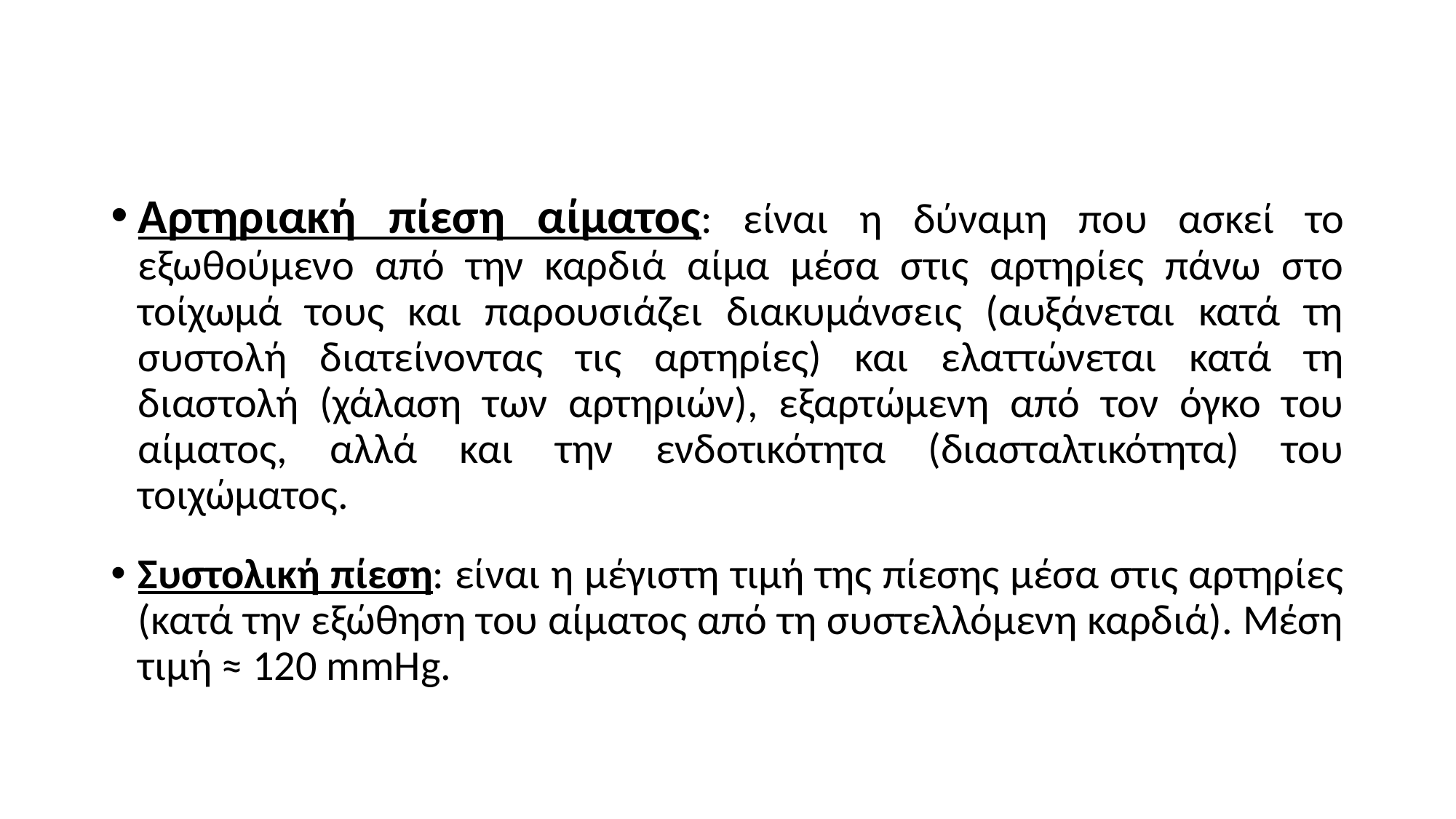

Αρτηριακή πίεση αίματος: είναι η δύναμη που ασκεί το εξωθούμενο από την καρδιά αίμα μέσα στις αρτηρίες πάνω στο τοίχωμά τους και παρουσιάζει διακυμάνσεις (αυξάνεται κατά τη συστολή διατείνοντας τις αρτηρίες) και ελαττώνεται κατά τη διαστολή (χάλαση των αρτηριών), εξαρτώμενη από τον όγκο του αίματος, αλλά και την ενδοτικότητα (διασταλτικότητα) του τοιχώματος.
Συστολική πίεση: είναι η μέγιστη τιμή της πίεσης μέσα στις αρτηρίες (κατά την εξώθηση του αίματος από τη συστελλόμενη καρδιά). Μέση τιμή ≈ 120 mmHg.